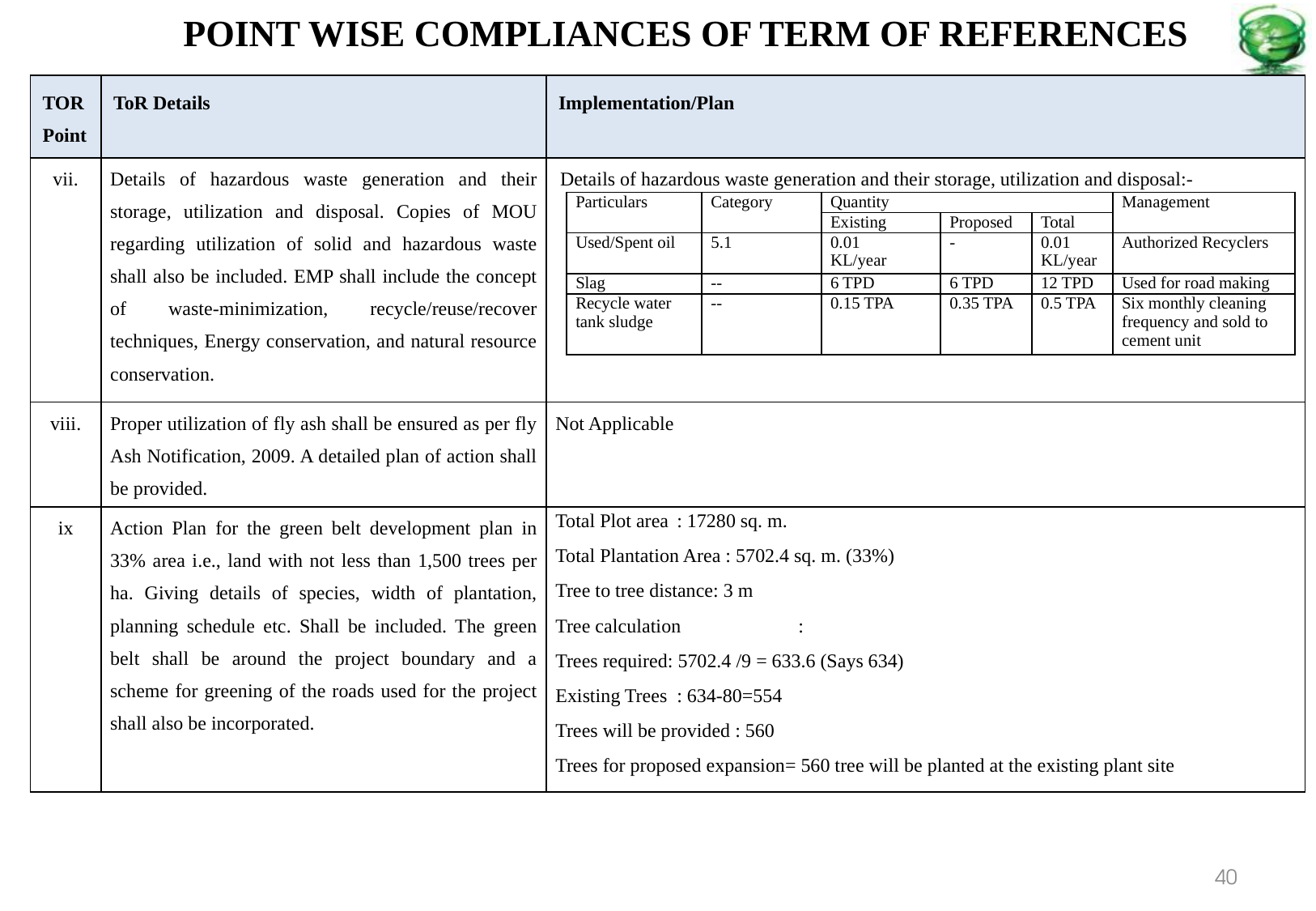

POINT WISE COMPLIANCES OF TERM OF REFERENCES
| TOR Point | ToR Details | Implementation/Plan |
| --- | --- | --- |
| vii. | Details of hazardous waste generation and their storage, utilization and disposal. Copies of MOU regarding utilization of solid and hazardous waste shall also be included. EMP shall include the concept of waste-minimization, recycle/reuse/recover techniques, Energy conservation, and natural resource conservation. | Details of hazardous waste generation and their storage, utilization and disposal:- |
| viii. | Proper utilization of fly ash shall be ensured as per fly Ash Notification, 2009. A detailed plan of action shall be provided. | Not Applicable |
| ix | Action Plan for the green belt development plan in 33% area i.e., land with not less than 1,500 trees per ha. Giving details of species, width of plantation, planning schedule etc. Shall be included. The green belt shall be around the project boundary and a scheme for greening of the roads used for the project shall also be incorporated. | Total Plot area : 17280 sq. m. Total Plantation Area : 5702.4 sq. m. (33%) Tree to tree distance: 3 m Tree calculation : Trees required: 5702.4 /9 = 633.6 (Says 634) Existing Trees : 634-80=554 Trees will be provided : 560 Trees for proposed expansion= 560 tree will be planted at the existing plant site |
| Particulars | Category | Quantity |  |  | Management |
| --- | --- | --- | --- | --- | --- |
|  |  | Existing | Proposed | Total |  |
| Used/Spent oil | 5.1 | 0.01 KL/year | - | 0.01 KL/year | Authorized Recyclers |
| Slag | -- | 6 TPD | 6 TPD | 12 TPD | Used for road making |
| Recycle water tank sludge | -- | 0.15 TPA | 0.35 TPA | 0.5 TPA | Six monthly cleaning frequency and sold to cement unit |
40